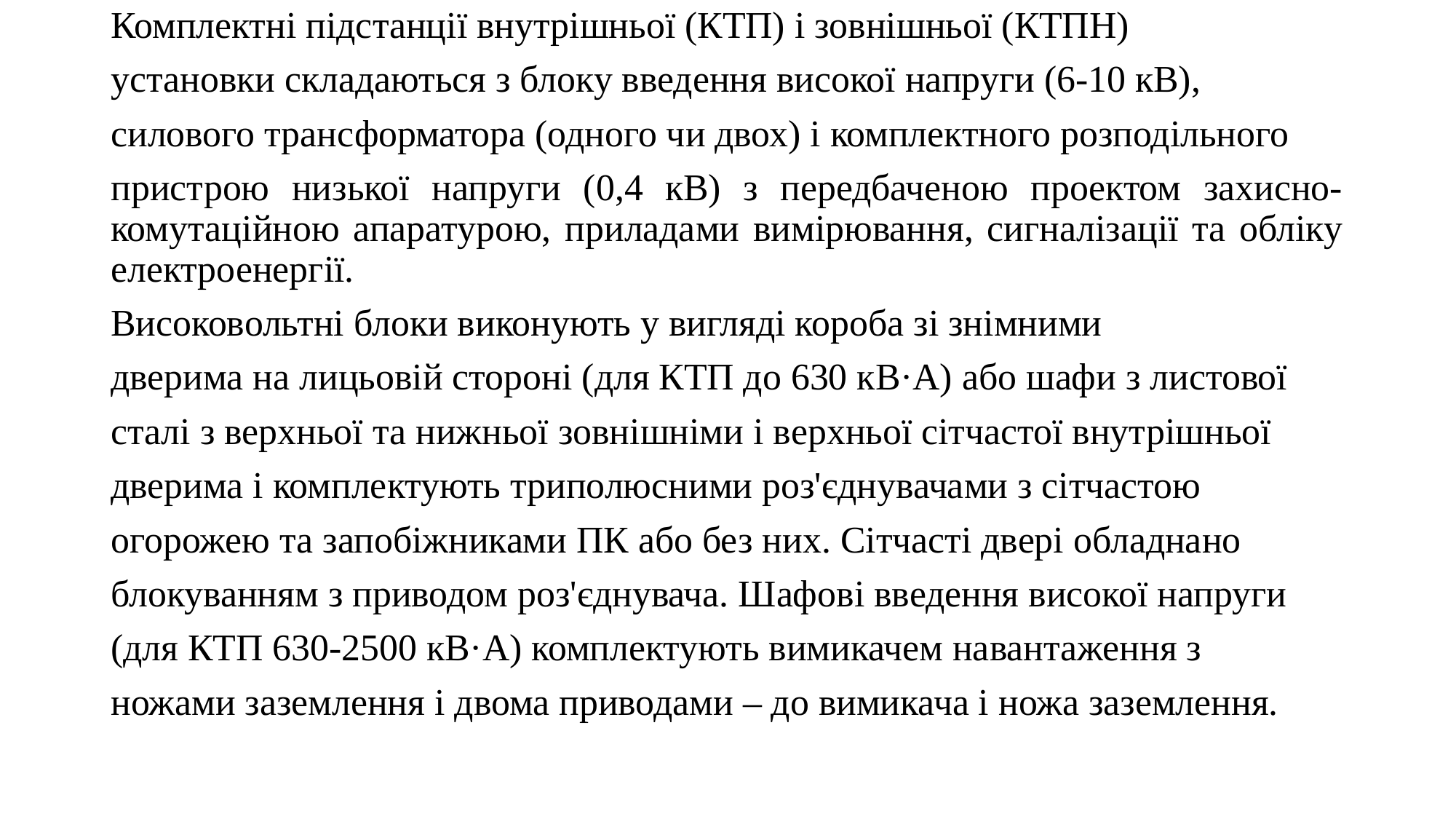

Комплектні підстанції внутрішньої (КТП) і зовнішньої (КТПН)
установки складаються з блоку введення високої напруги (6-10 кВ),
силового трансформатора (одного чи двох) і комплектного розподільного
пристрою низької напруги (0,4 кВ) з передбаченою проектом захисно-комутаційною апаратурою, приладами вимірювання, сигналізації та обліку електроенергії.
Високовольтні блоки виконують у вигляді короба зі знімними
дверима на лицьовій стороні (для КТП до 630 кВ·А) або шафи з листової
сталі з верхньої та нижньої зовнішніми і верхньої сітчастої внутрішньої
дверима і комплектують триполюсними роз'єднувачами з сітчастою
огорожею та запобіжниками ПК або без них. Сітчасті двері обладнано
блокуванням з приводом роз'єднувача. Шафові введення високої напруги
(для КТП 630-2500 кВ·А) комплектують вимикачем навантаження з
ножами заземлення і двома приводами – до вимикача і ножа заземлення.